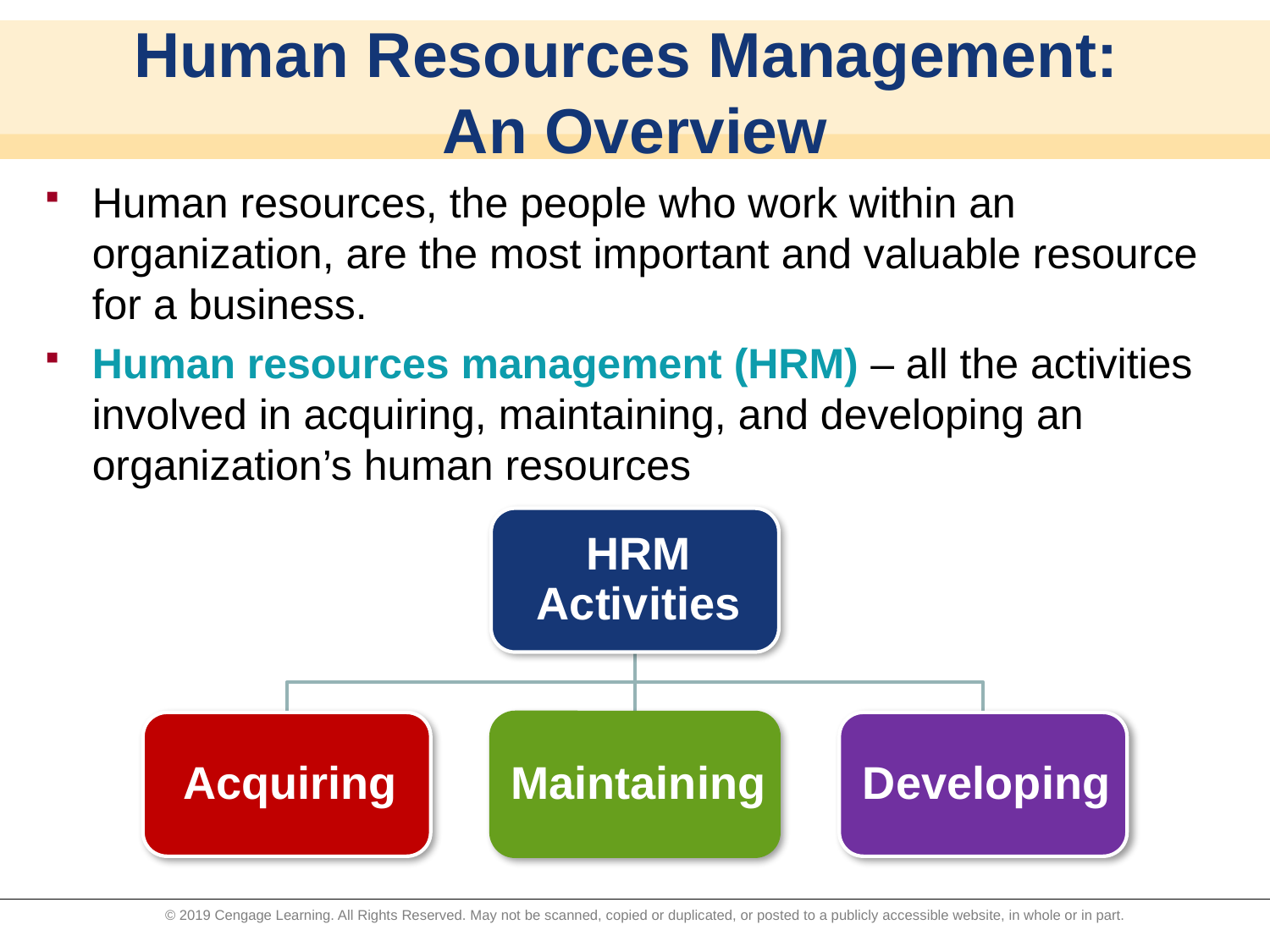

# Human Resources Management: An Overview
Human resources, the people who work within an organization, are the most important and valuable resource for a business.
Human resources management (HRM) – all the activities involved in acquiring, maintaining, and developing an organization’s human resources
HRM Activities
Acquiring
Maintaining
Developing